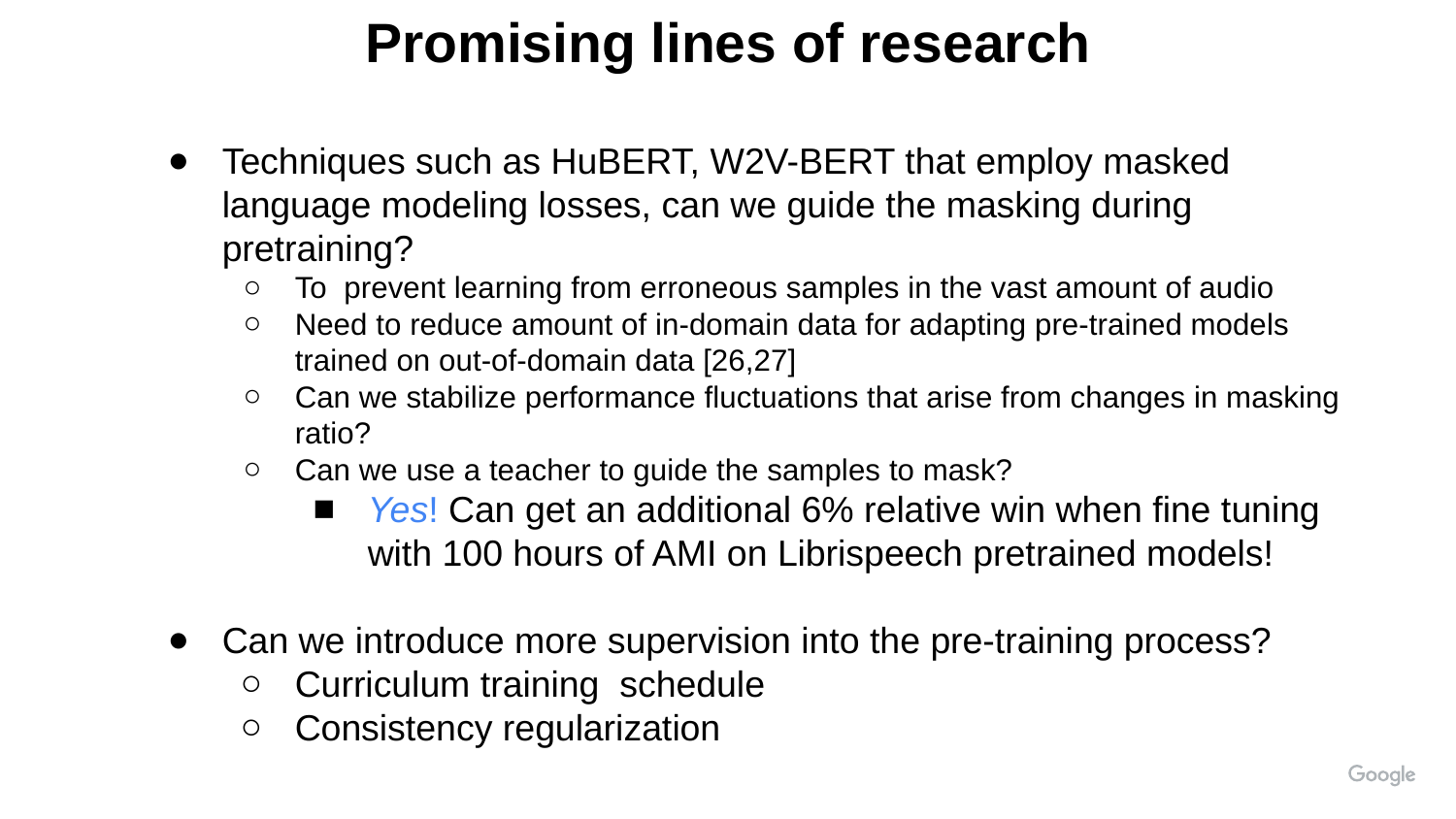

Promising lines of research
Techniques such as HuBERT, W2V-BERT that employ masked language modeling losses, can we guide the masking during pretraining?
To  prevent learning from erroneous samples in the vast amount of audio
Need to reduce amount of in-domain data for adapting pre-trained models trained on out-of-domain data [26,27]
Can we stabilize performance fluctuations that arise from changes in masking ratio?
Can we use a teacher to guide the samples to mask?
Yes! Can get an additional 6% relative win when fine tuning with 100 hours of AMI on Librispeech pretrained models!

Can we introduce more supervision into the pre-training process?
Curriculum training  schedule
Consistency regularization